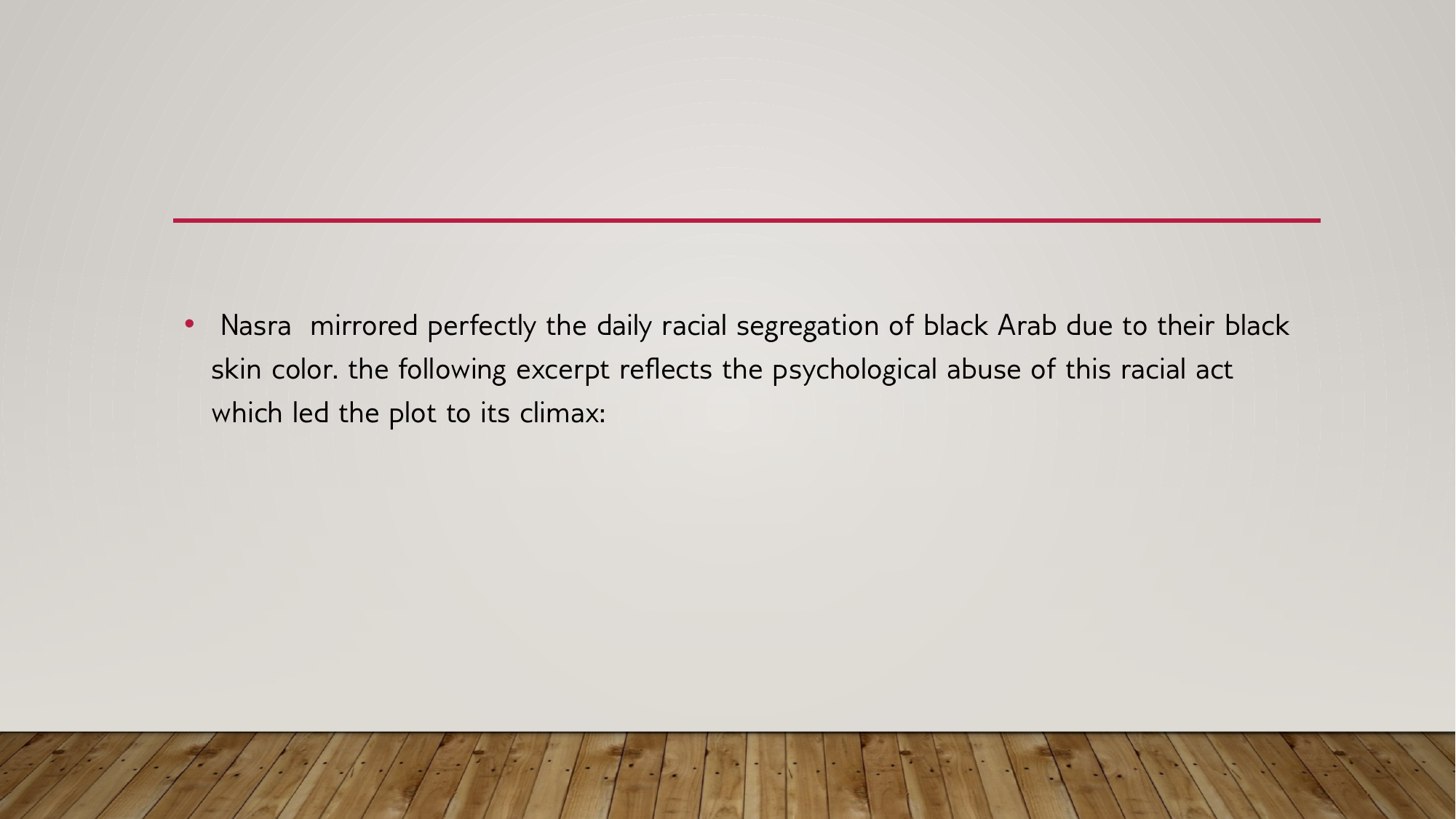

#

 Nasra  mirrored perfectly the daily racial segregation of black Arab due to their black skin color. the following excerpt reflects the psychological abuse of this racial act which led the plot to its climax: